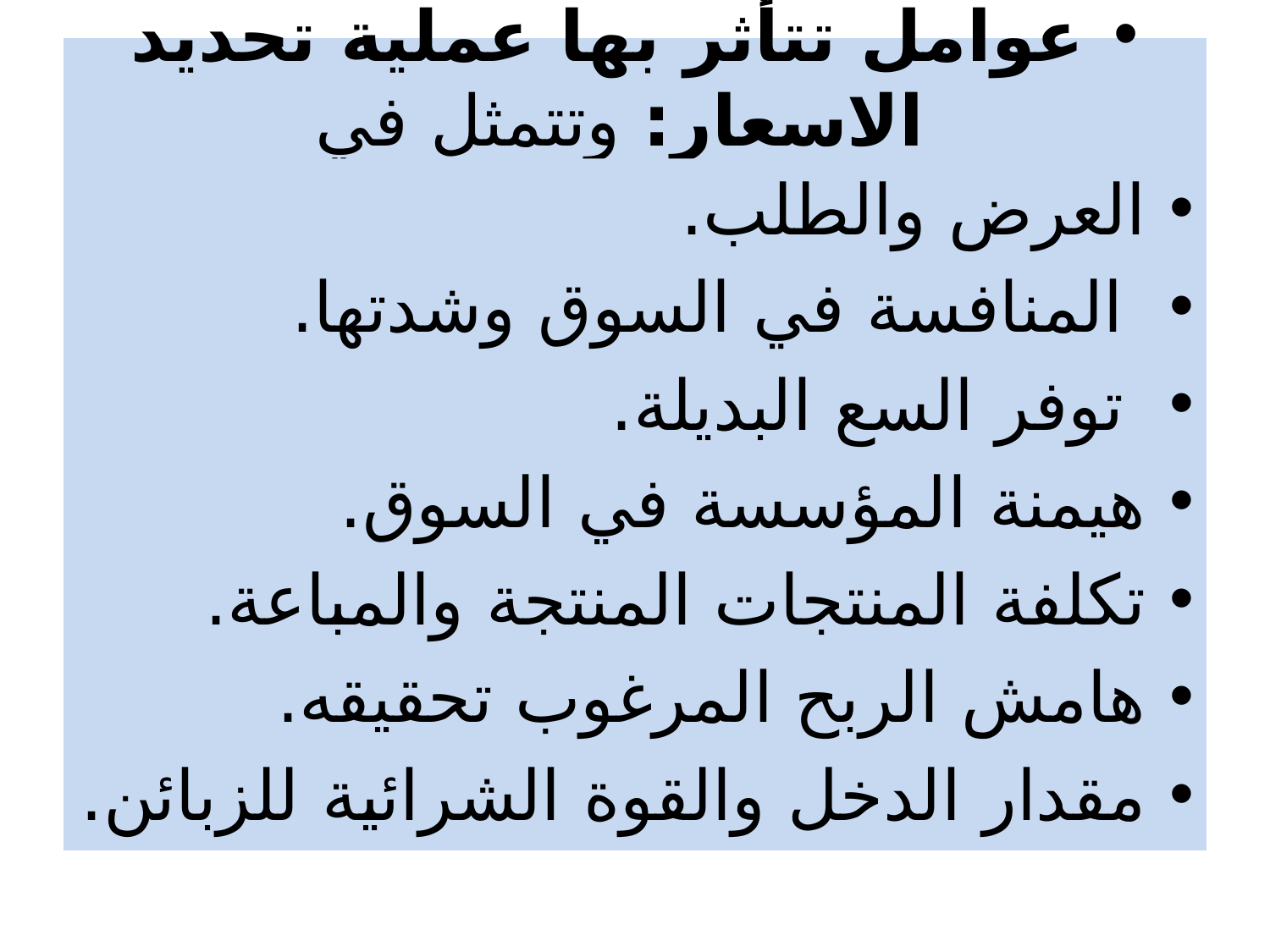

# عوامل تتأثر بها عملية تحديد الاسعار: وتتمثل في
العرض والطلب.
 المنافسة في السوق وشدتها.
 توفر السع البديلة.
هيمنة المؤسسة في السوق.
تكلفة المنتجات المنتجة والمباعة.
هامش الربح المرغوب تحقيقه.
مقدار الدخل والقوة الشرائية للزبائن.